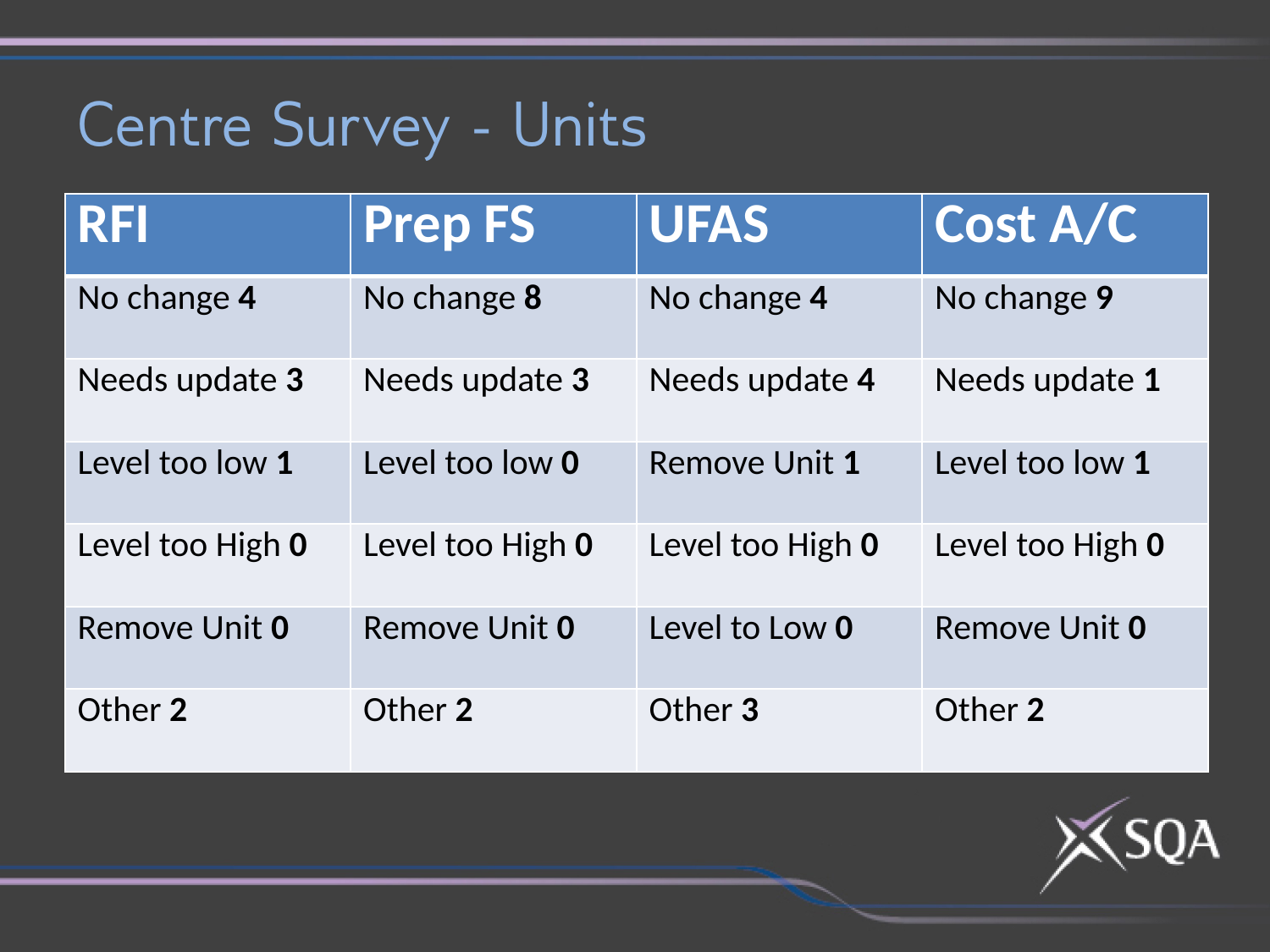

Centre Survey - Units
| RFI | Prep FS | UFAS | Cost A/C |
| --- | --- | --- | --- |
| No change 4 | No change 8 | No change 4 | No change 9 |
| Needs update 3 | Needs update 3 | Needs update 4 | Needs update 1 |
| Level too low 1 | Level too low 0 | Remove Unit 1 | Level too low 1 |
| Level too High 0 | Level too High 0 | Level too High 0 | Level too High 0 |
| Remove Unit 0 | Remove Unit 0 | Level to Low 0 | Remove Unit 0 |
| Other 2 | Other 2 | Other 3 | Other 2 |